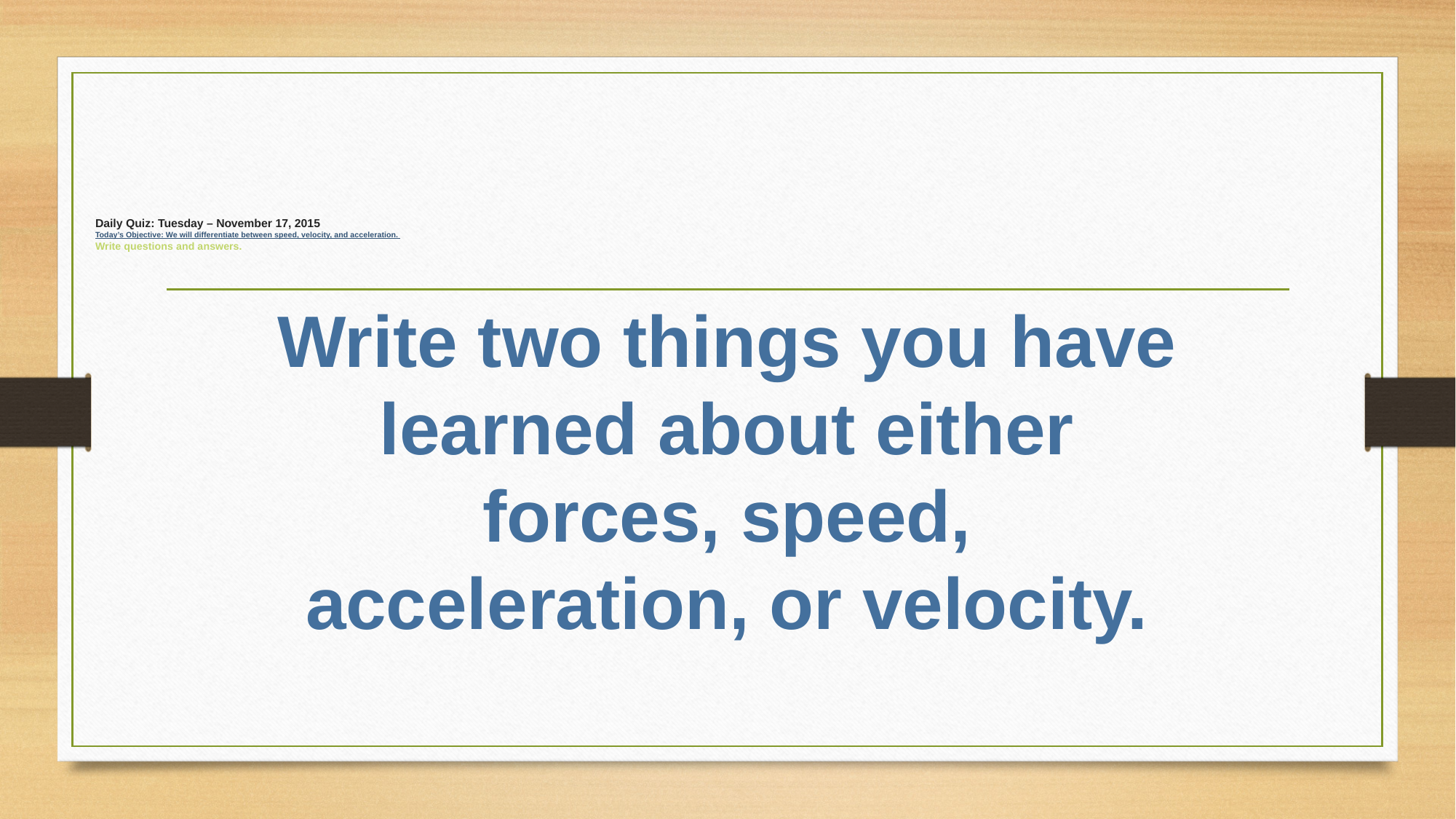

# Daily Quiz: Tuesday – November 17, 2015 Today’s Objective: We will differentiate between speed, velocity, and acceleration. Write questions and answers.
Write two things you have learned about either forces, speed, acceleration, or velocity.